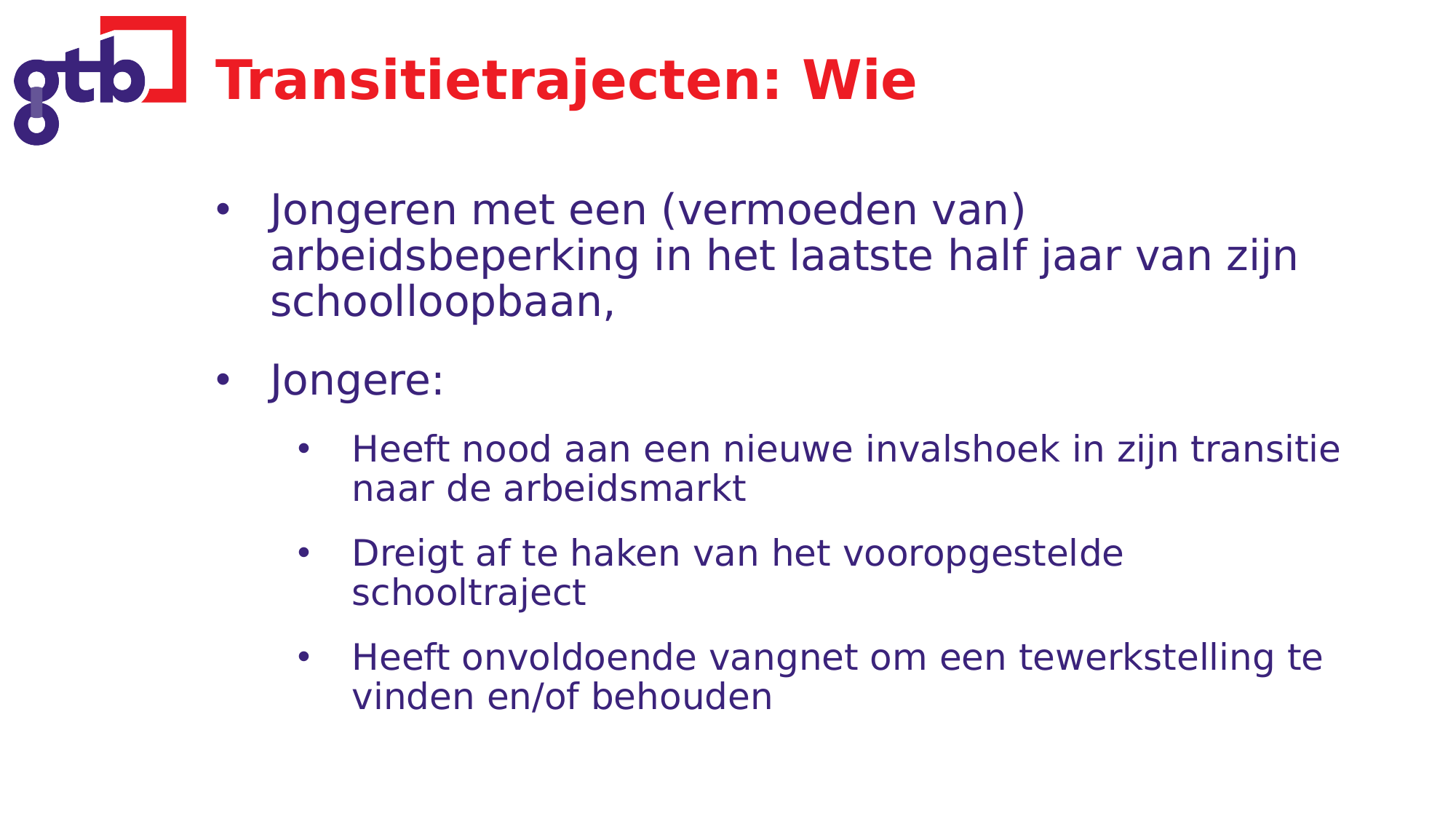

# Transitietrajecten: Wie
Jongeren met een (vermoeden van) arbeidsbeperking in het laatste half jaar van zijn schoolloopbaan,
Jongere:
Heeft nood aan een nieuwe invalshoek in zijn transitie naar de arbeidsmarkt
Dreigt af te haken van het vooropgestelde schooltraject
Heeft onvoldoende vangnet om een tewerkstelling te vinden en/of behouden